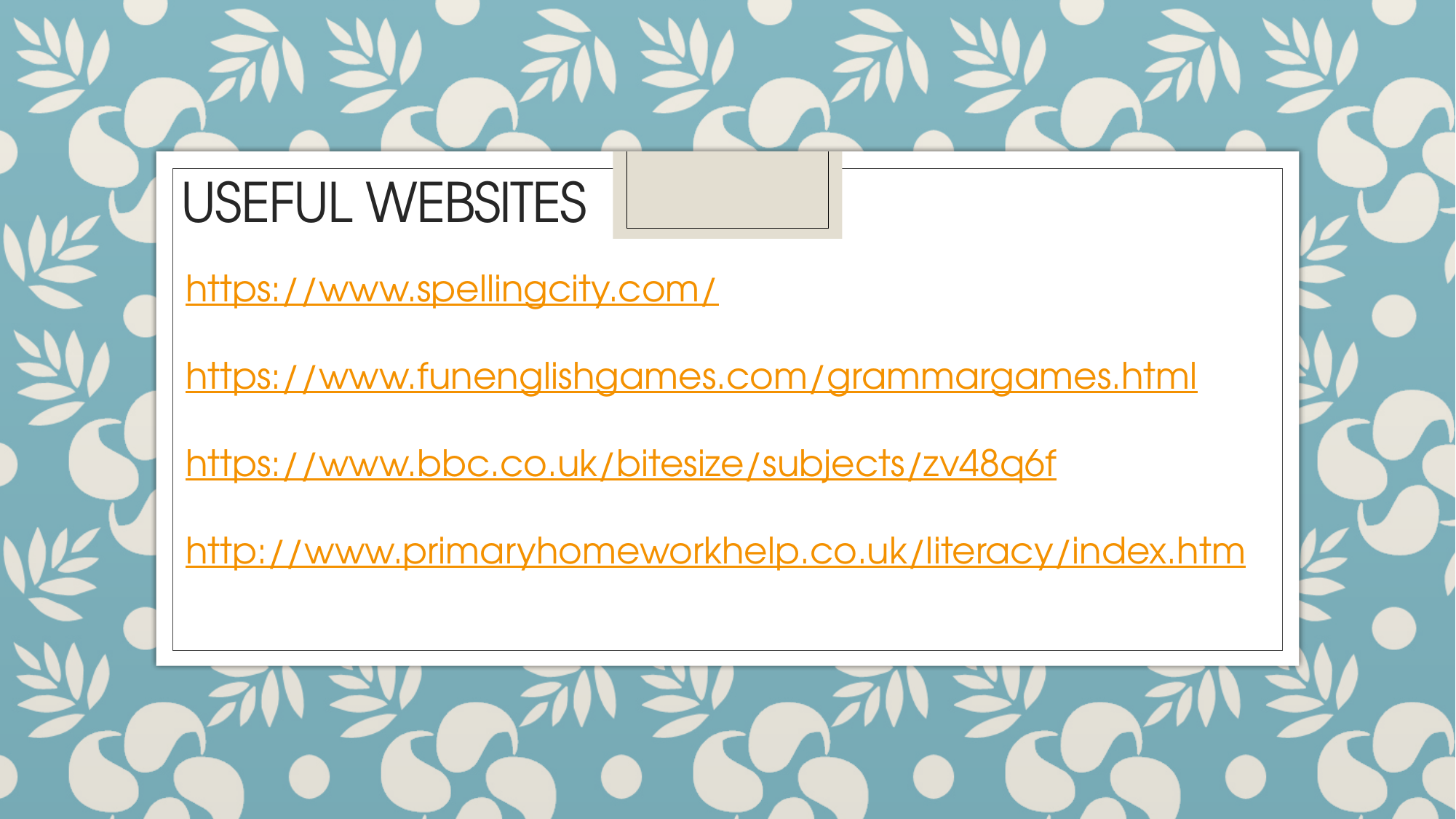

# USEFUL WEBSITES
https://www.spellingcity.com/

https://www.funenglishgames.com/grammargames.html

https://www.bbc.co.uk/bitesize/subjects/zv48q6f

http://www.primaryhomeworkhelp.co.uk/literacy/index.htm